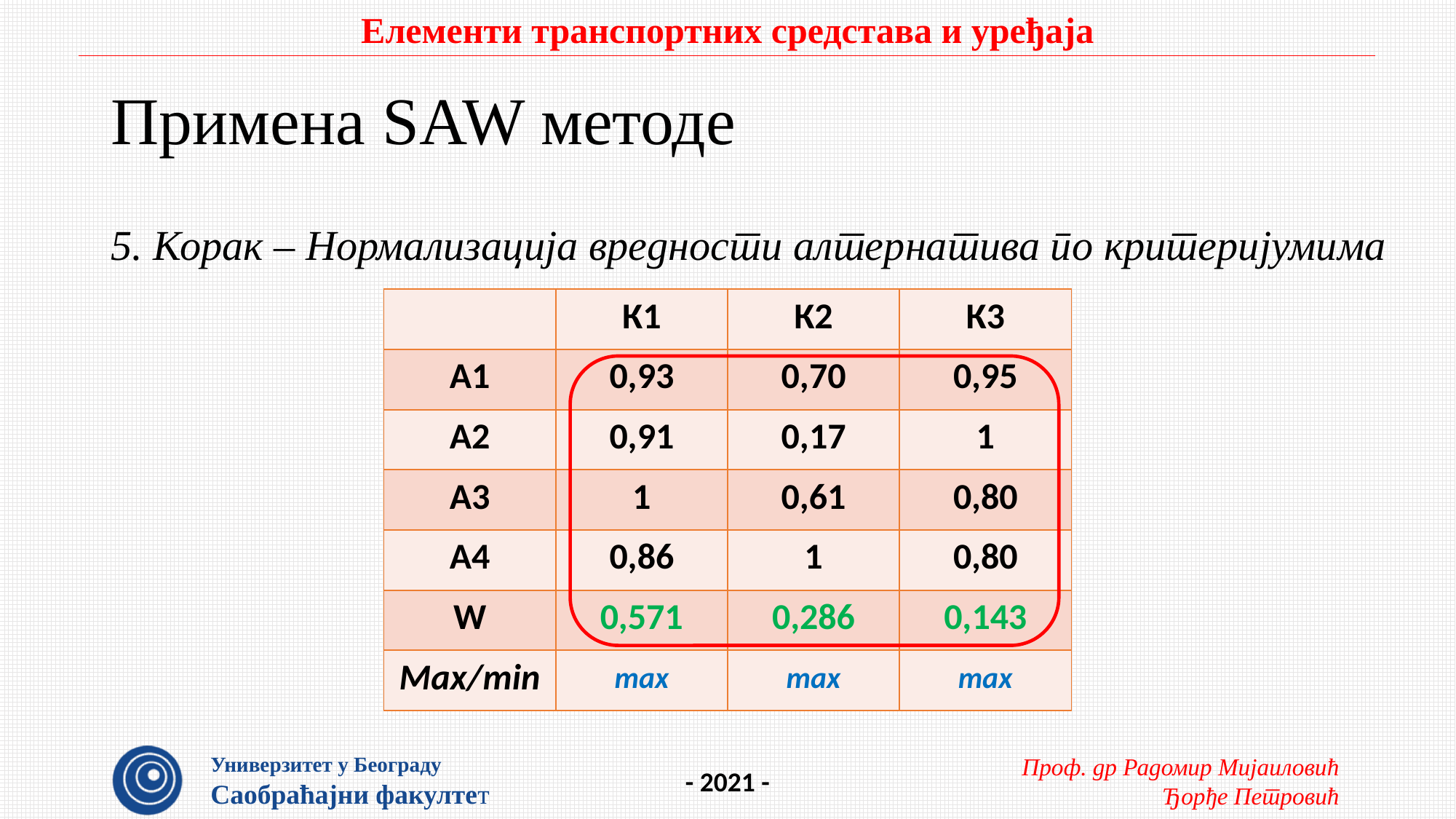

# Примена SAW методе
5. Корак – Нормализација вредности алтернатива по критеријумима

|  | К1 | К2 | К3 |
| --- | --- | --- | --- |
| А1 | 0,93 | 0,70 | 0,95 |
| А2 | 0,91 | 0,17 | 1 |
| А3 | 1 | 0,61 | 0,80 |
| A4 | 0,86 | 1 | 0,80 |
| W | 0,571 | 0,286 | 0,143 |
| Max/min | max | max | max |